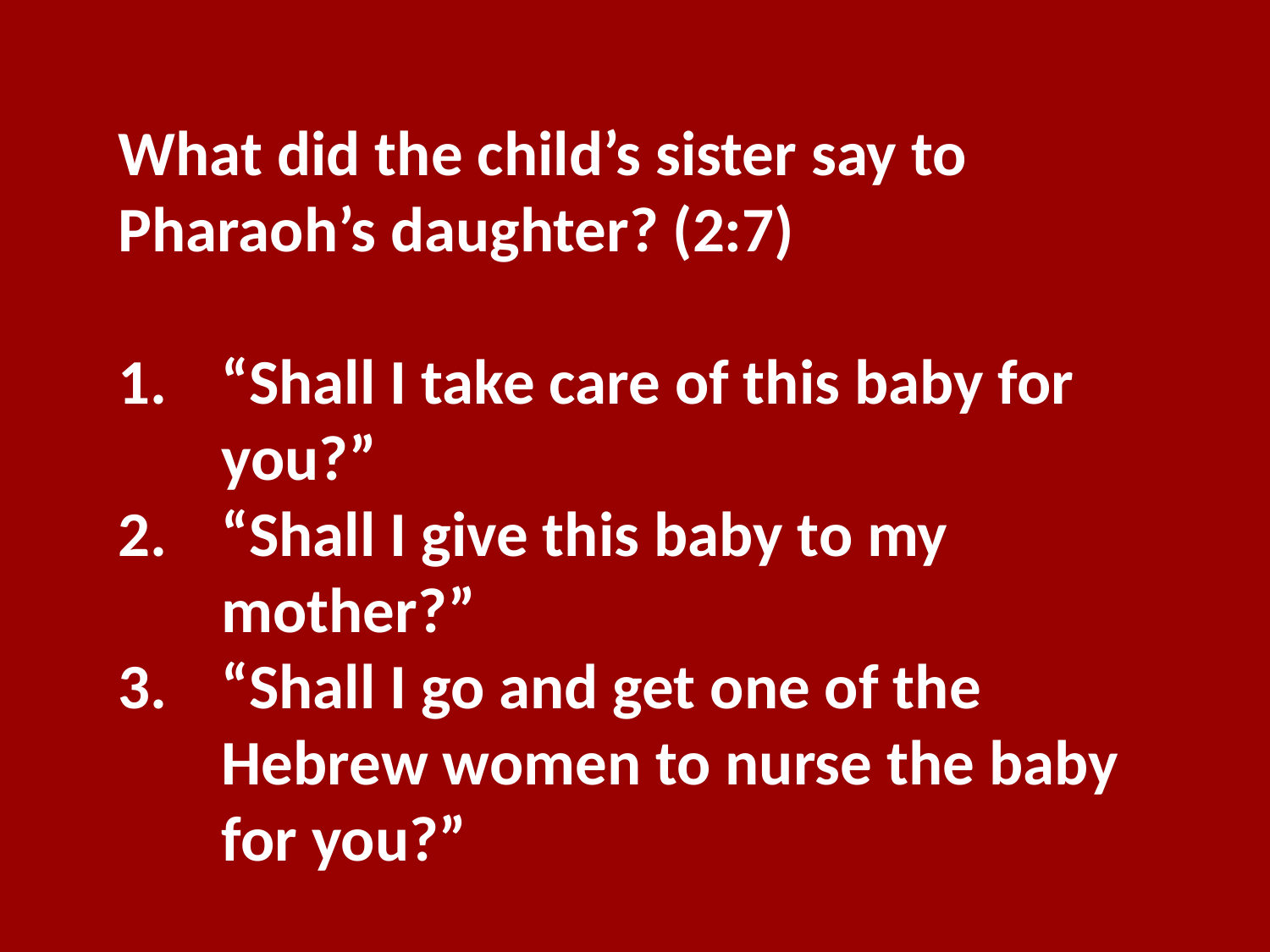

What did the child’s sister say to Pharaoh’s daughter? (2:7)

“Shall I take care of this baby for you?”
“Shall I give this baby to my mother?”
“Shall I go and get one of the Hebrew women to nurse the baby for you?”